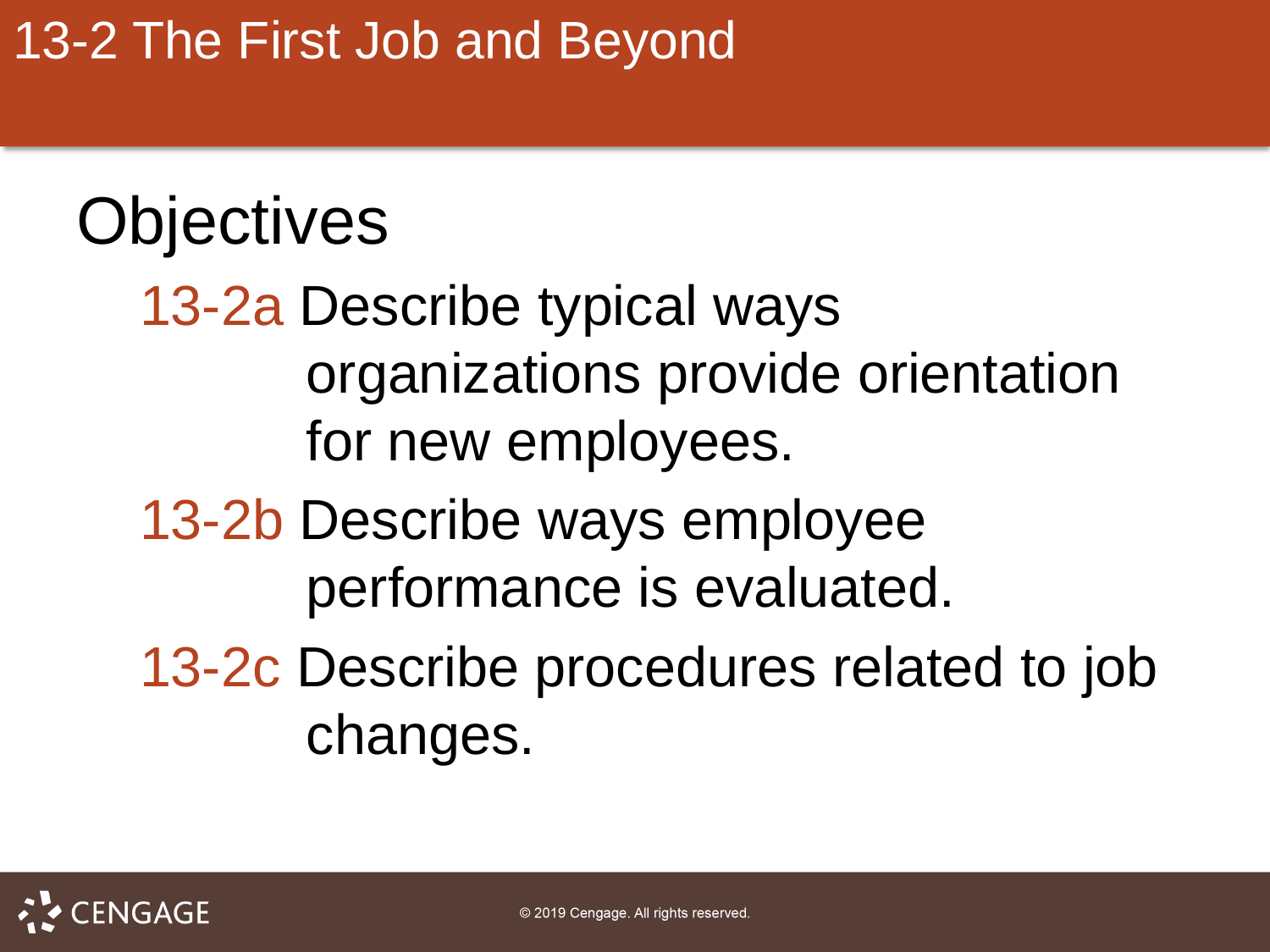

# 13-2 The First Job and Beyond
Objectives
13-2a Describe typical ways organizations provide orientation for new employees.
13-2b Describe ways employee performance is evaluated.
13-2c Describe procedures related to job changes.